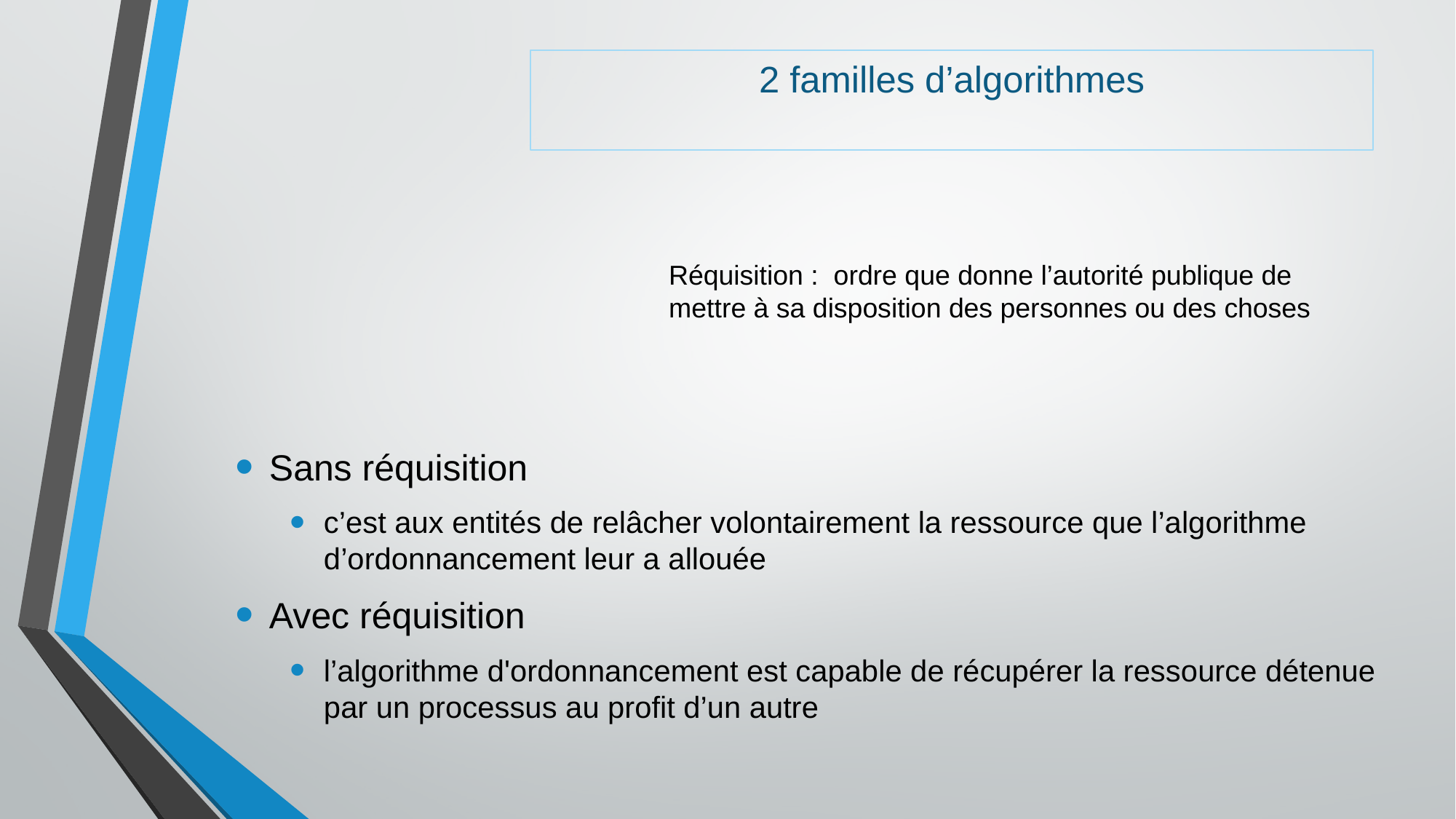

# 2 familles d’algorithmes
Réquisition :  ordre que donne l’autorité publique de mettre à sa disposition des personnes ou des choses

Sans réquisition
c’est aux entités de relâcher volontairement la ressource que l’algorithme  d’ordonnancement leur a allouée
Avec réquisition
l’algorithme d'ordonnancement est capable de récupérer la ressource détenue par un processus au profit d’un autre